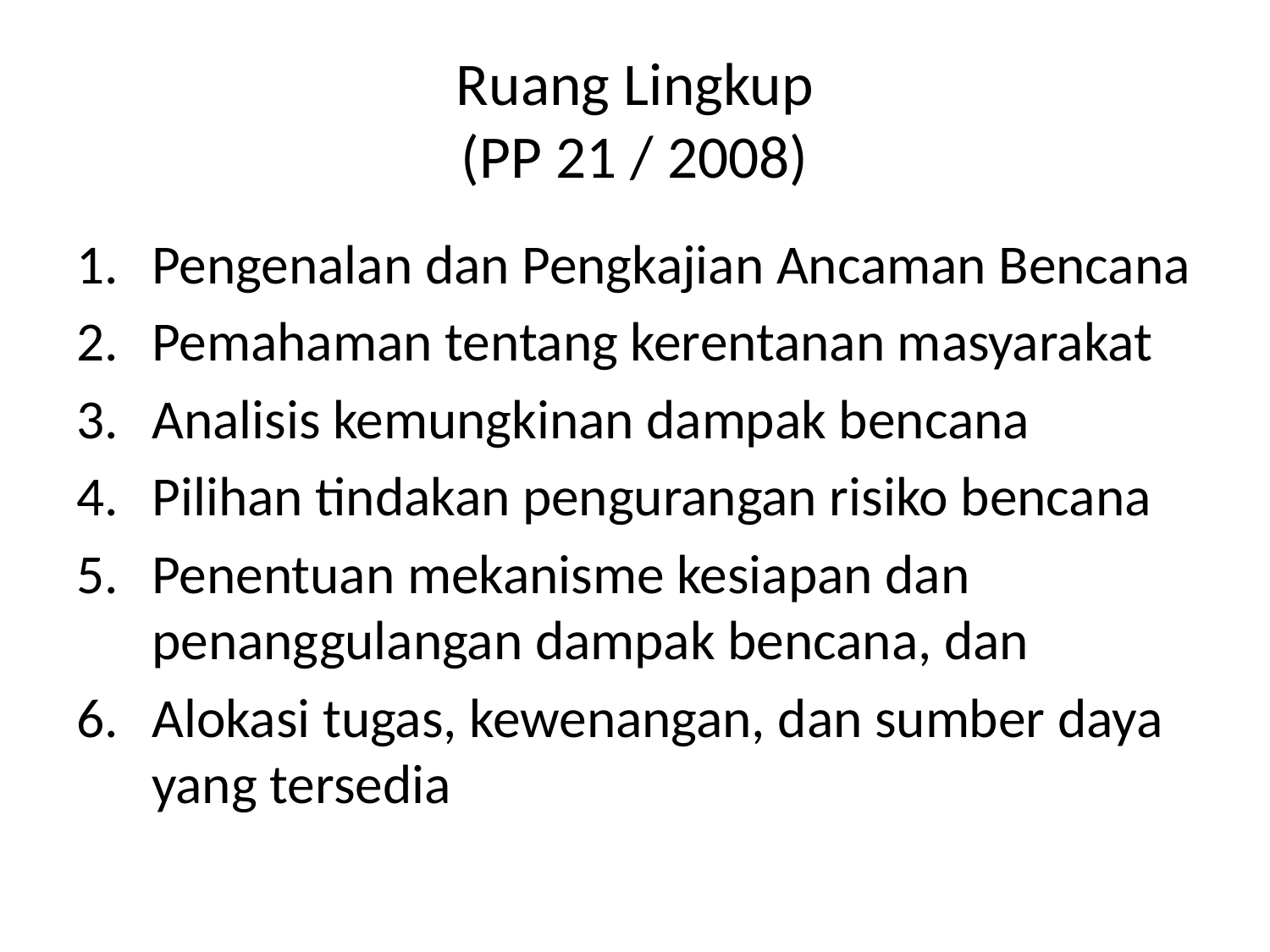

# Ruang Lingkup (PP 21 / 2008)
Pengenalan dan Pengkajian Ancaman Bencana
Pemahaman tentang kerentanan masyarakat
Analisis kemungkinan dampak bencana
Pilihan tindakan pengurangan risiko bencana
Penentuan mekanisme kesiapan dan penanggulangan dampak bencana, dan
Alokasi tugas, kewenangan, dan sumber daya yang tersedia